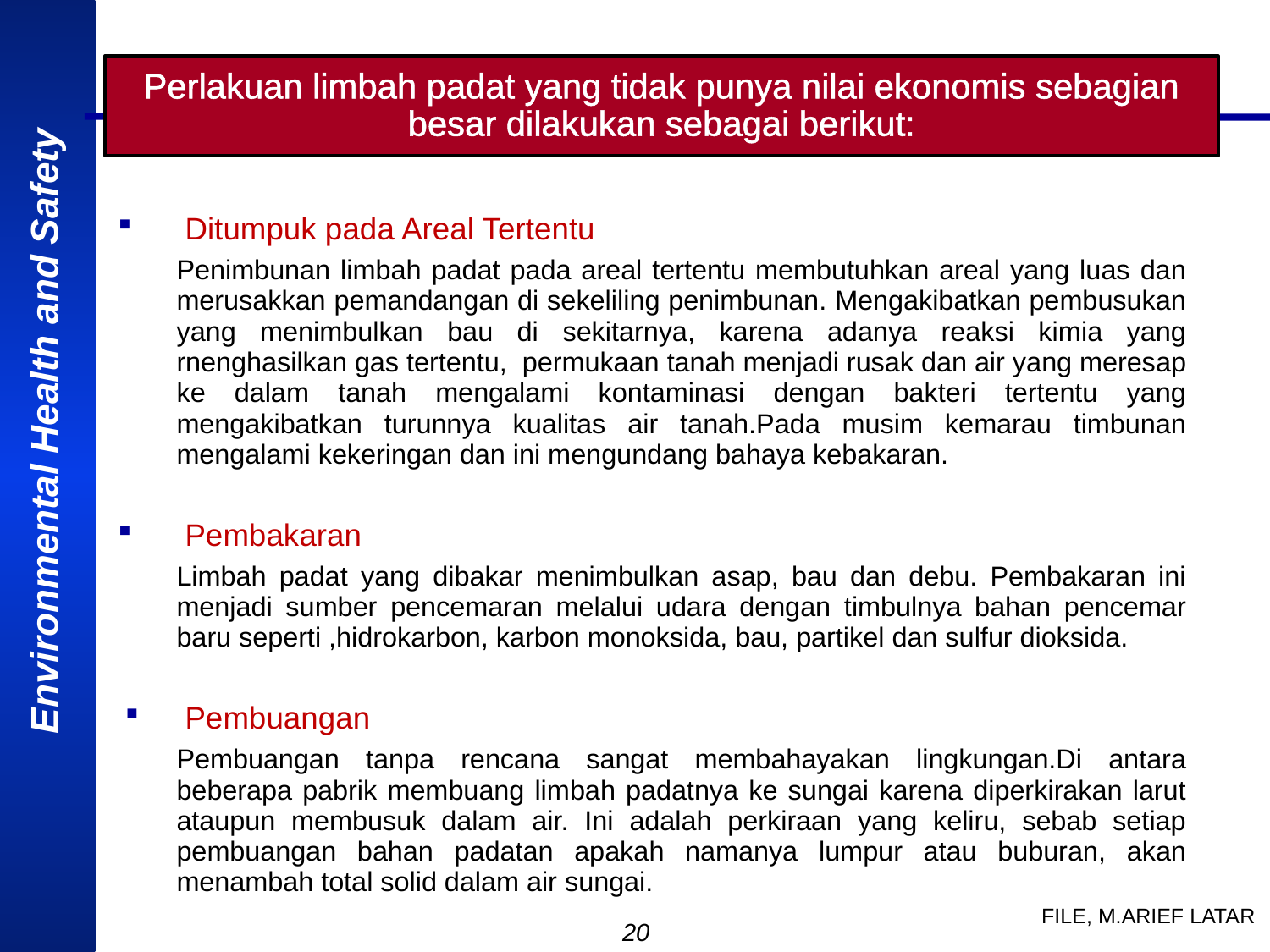

Perlakuan limbah padat yang tidak punya nilai ekonomis sebagian besar dilakukan sebagai berikut:
Ditumpuk pada Areal Tertentu
Penimbunan limbah padat pada areal tertentu membutuhkan areal yang luas dan merusakkan pemandangan di sekeliling penimbunan. Mengakibatkan pembusukan yang menimbulkan bau di sekitarnya, karena adanya reaksi kimia yang rnenghasilkan gas tertentu,  permukaan tanah menjadi rusak dan air yang meresap ke dalam tanah mengalami kontaminasi dengan bakteri tertentu yang mengakibatkan turunnya kualitas air tanah.Pada musim kemarau timbunan mengalami kekeringan dan ini mengundang bahaya kebakaran.

Pembakaran
Limbah padat yang dibakar menimbulkan asap, bau dan debu. Pembakaran ini menjadi sumber pencemaran melalui udara dengan timbulnya bahan pencemar baru seperti ,hidrokarbon, karbon monoksida, bau, partikel dan sulfur dioksida.

Pembuangan
Pembuangan tanpa rencana sangat membahayakan lingkungan.Di antara beberapa pabrik membuang limbah padatnya ke sungai karena diperkirakan larut ataupun membusuk dalam air. Ini adalah perkiraan yang keliru, sebab setiap pembuangan bahan padatan apakah namanya lumpur atau buburan, akan menambah total solid dalam air sungai.

FILE, M.ARIEF LATAR